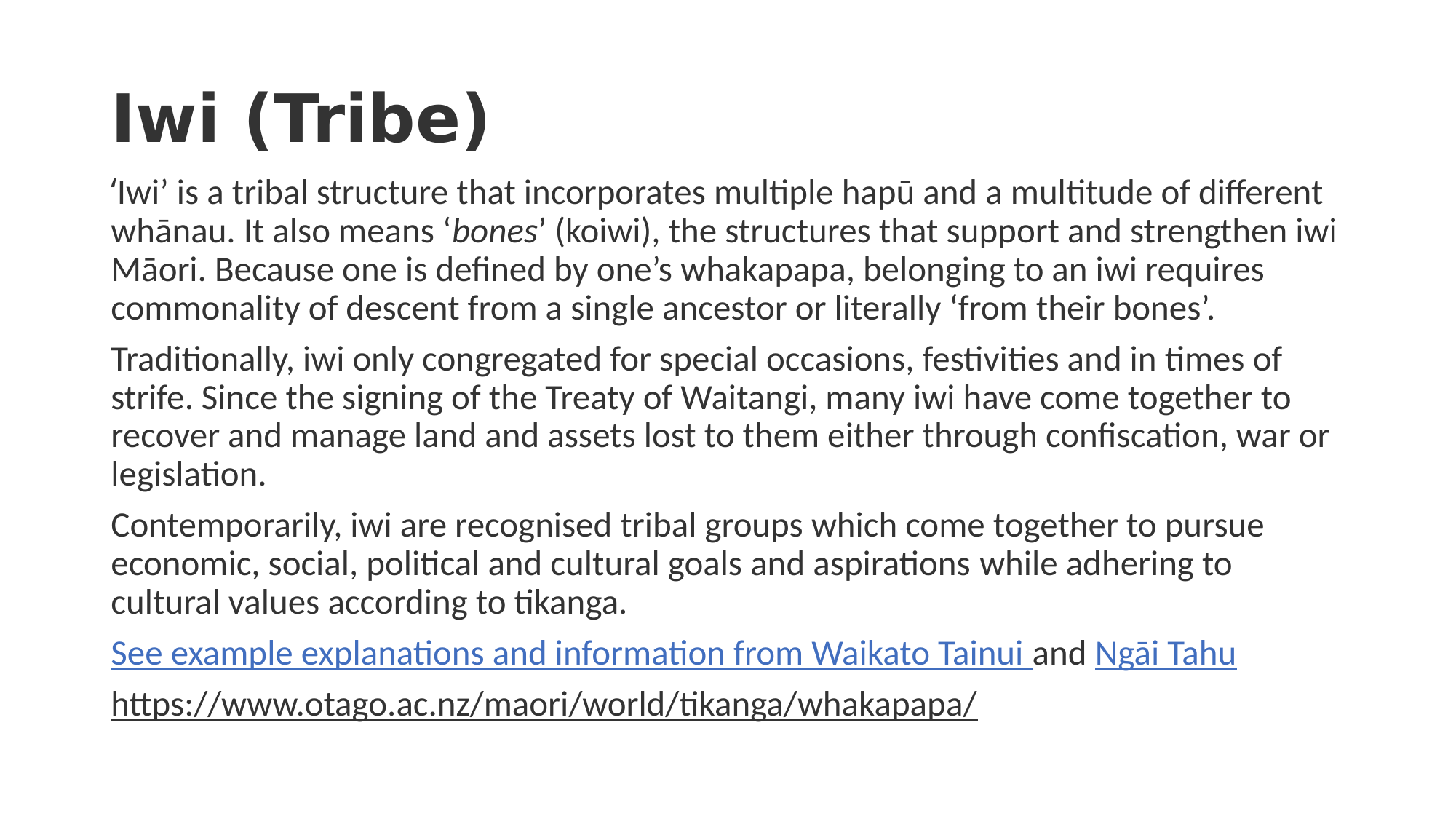

# Iwi (Tribe)
‘Iwi’ is a tribal structure that incorporates multiple hapū and a multitude of different whānau. It also means ‘bones’ (koiwi), the structures that support and strengthen iwi Māori. Because one is defined by one’s whakapapa, belonging to an iwi requires commonality of descent from a single ancestor or literally ‘from their bones’.
Traditionally, iwi only congregated for special occasions, festivities and in times of strife. Since the signing of the Treaty of Waitangi, many iwi have come together to recover and manage land and assets lost to them either through confiscation, war or legislation.
Contemporarily, iwi are recognised tribal groups which come together to pursue economic, social, political and cultural goals and aspirations while adhering to cultural values according to tikanga.
See example explanations and information from Waikato Tainui and Ngāi Tahu
https://www.otago.ac.nz/maori/world/tikanga/whakapapa/